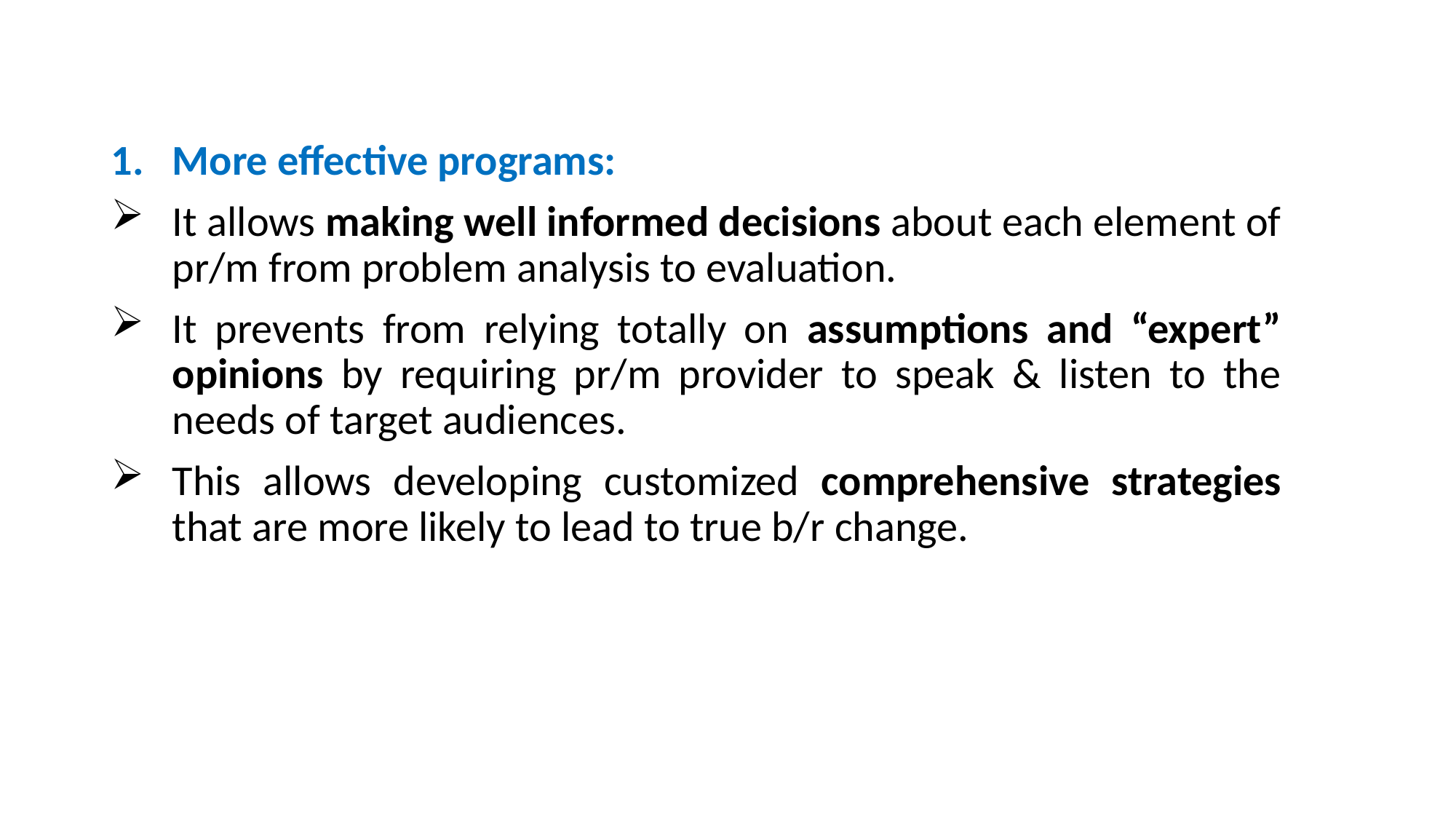

#
More effective programs:
It allows making well informed decisions about each element of pr/m from problem analysis to evaluation.
It prevents from relying totally on assumptions and “expert” opinions by requiring pr/m provider to speak & listen to the needs of target audiences.
This allows developing customized comprehensive strategies that are more likely to lead to true b/r change.